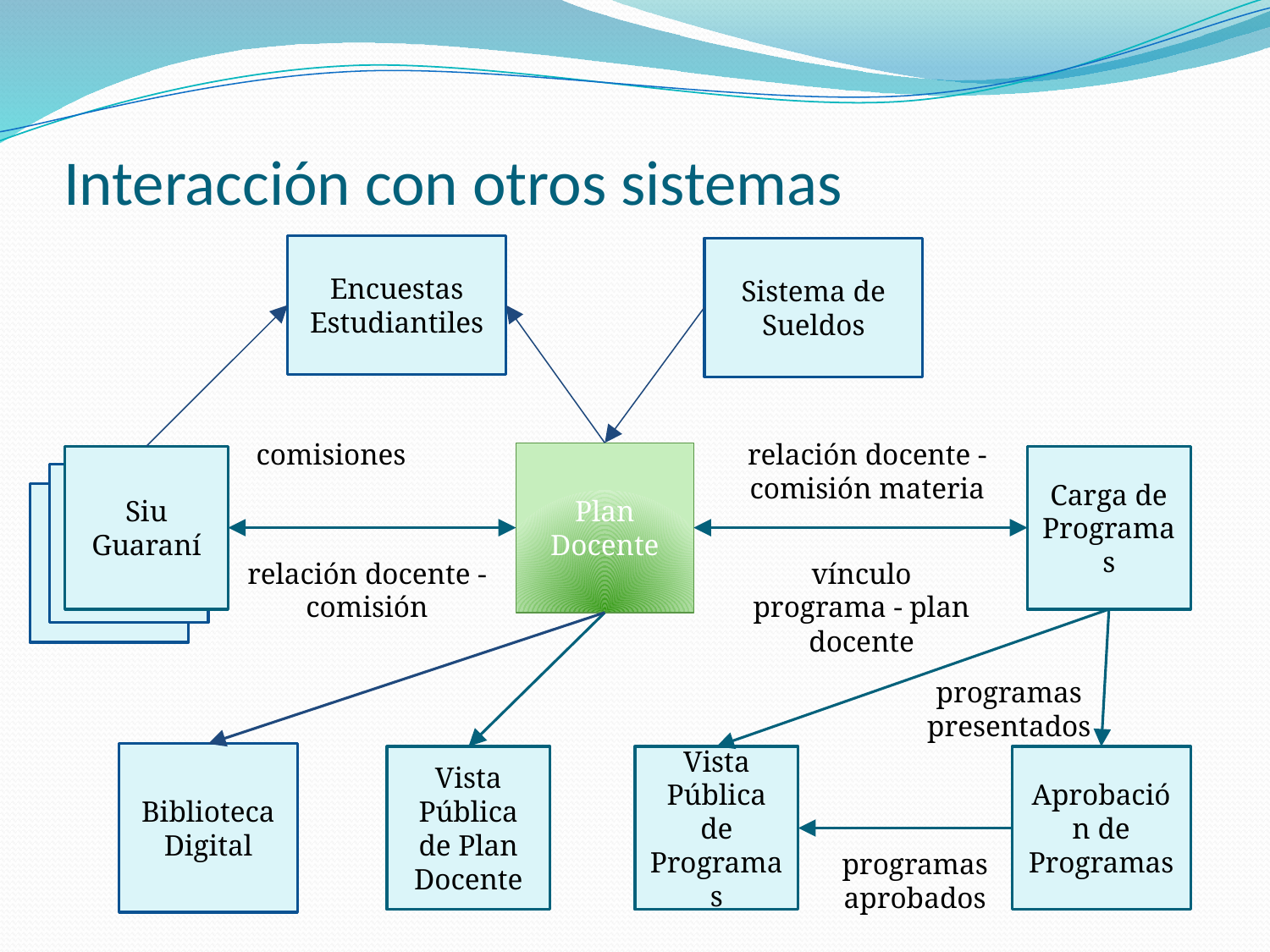

# Interacción con otros sistemas
Encuestas Estudiantiles
Sistema de Sueldos
comisiones
relación docente - comisión materia
Plan Docente
Siu Guaraní
Carga de Programas

relación docente - comisión
vínculo programa - plan docente
programas presentados
Biblioteca Digital
Vista Pública de Plan Docente
Vista Pública de Programas
Aprobación de Programas
programas aprobados